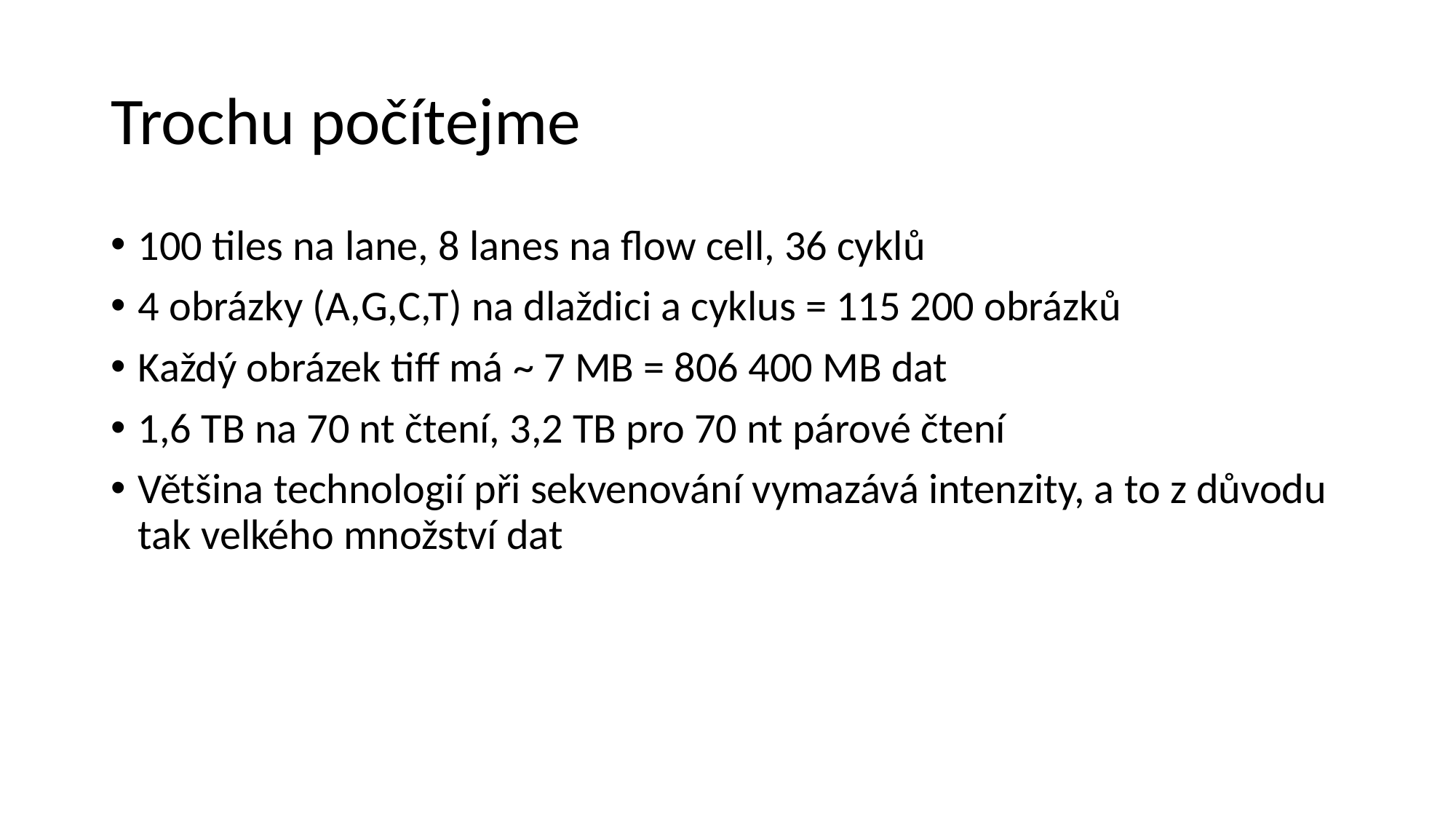

# Trochu počítejme
100 tiles na lane, 8 lanes na flow cell, 36 cyklů
4 obrázky (A,G,C,T) na dlaždici a cyklus = 115 200 obrázků
Každý obrázek tiff má ~ 7 MB = 806 400 MB dat
1,6 TB na 70 nt čtení, 3,2 TB pro 70 nt párové čtení
Většina technologií při sekvenování vymazává intenzity, a to z důvodu tak velkého množství dat